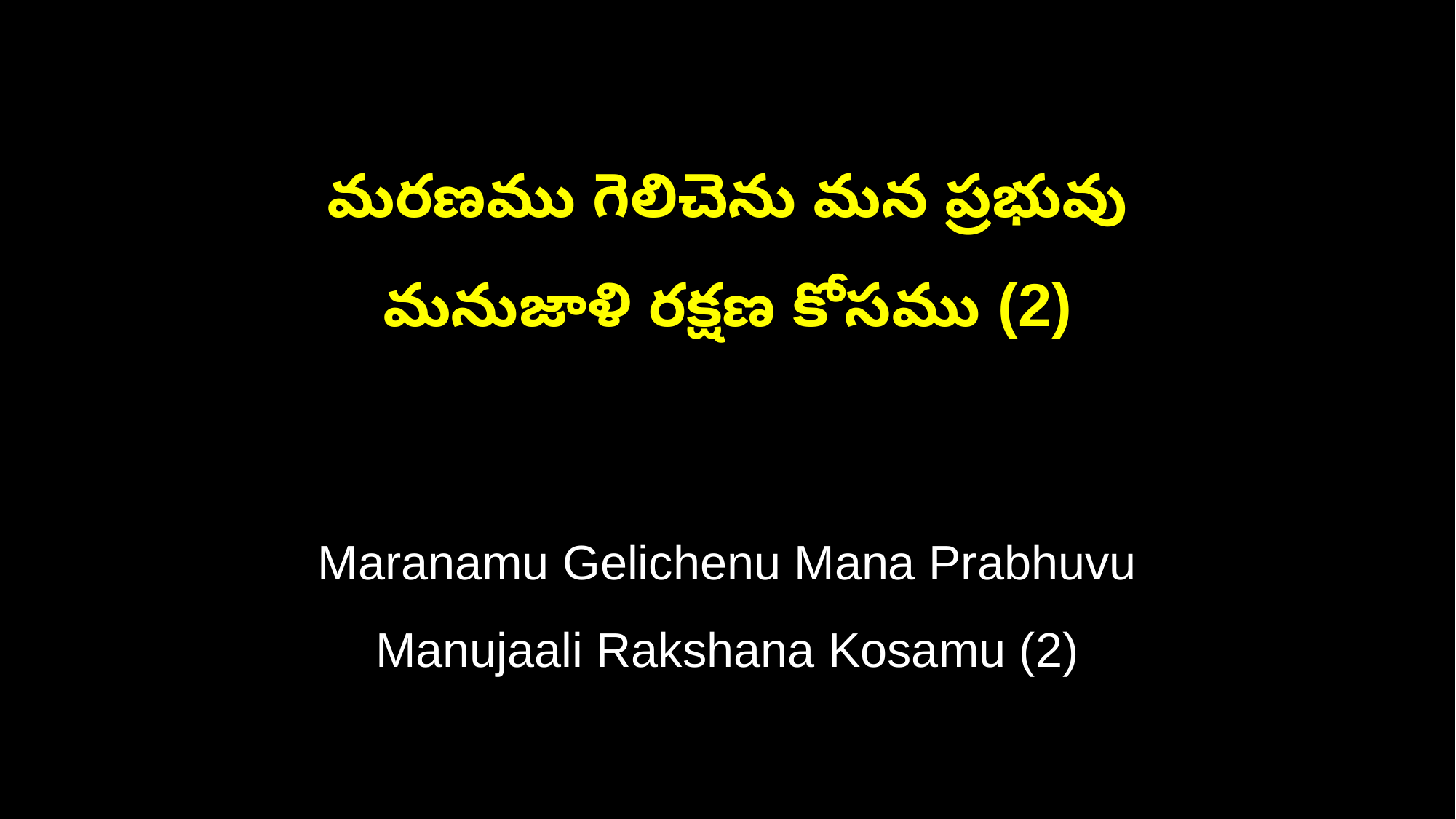

మరణము గెలిచెను మన ప్రభువు
మనుజాళి రక్షణ కోసము (2)
Maranamu Gelichenu Mana Prabhuvu
Manujaali Rakshana Kosamu (2)